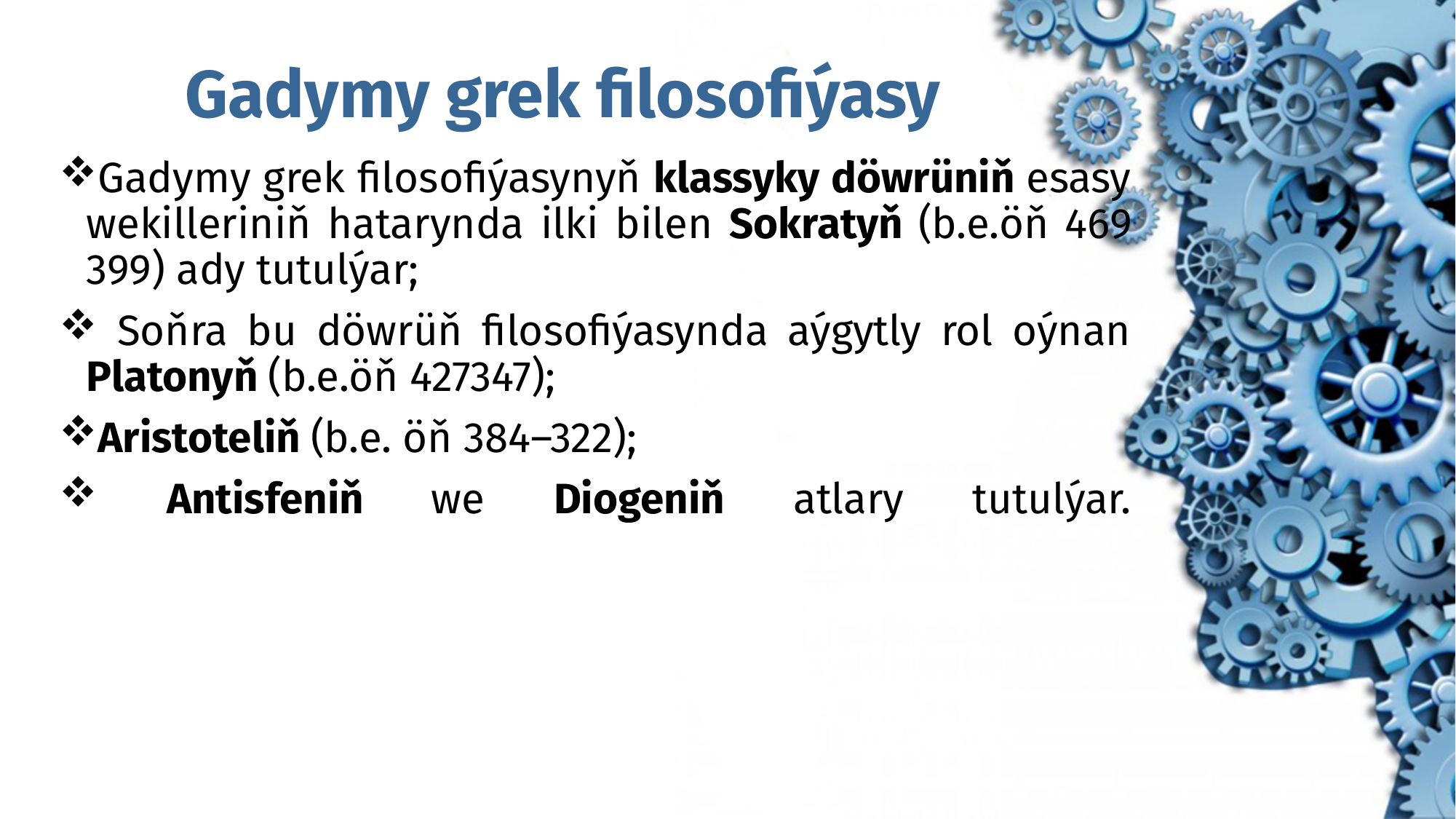

# Gadymy grek filosofiýasy
Gadymy grek filosofiýasynyň klassyky döwrüniň esasy wekilleriniň hatarynda ilki bilen Sokratyň (b.e.öň 469­399) ady tutulýar;
 Soňra bu döwrüň filosofiýasynda aýgytly rol oýnan Platonyň (b.e.öň 427­347);
Aristoteliň (b.e. öň 384–322);
 Antisfeniň we Diogeniň atlary tutulýar.